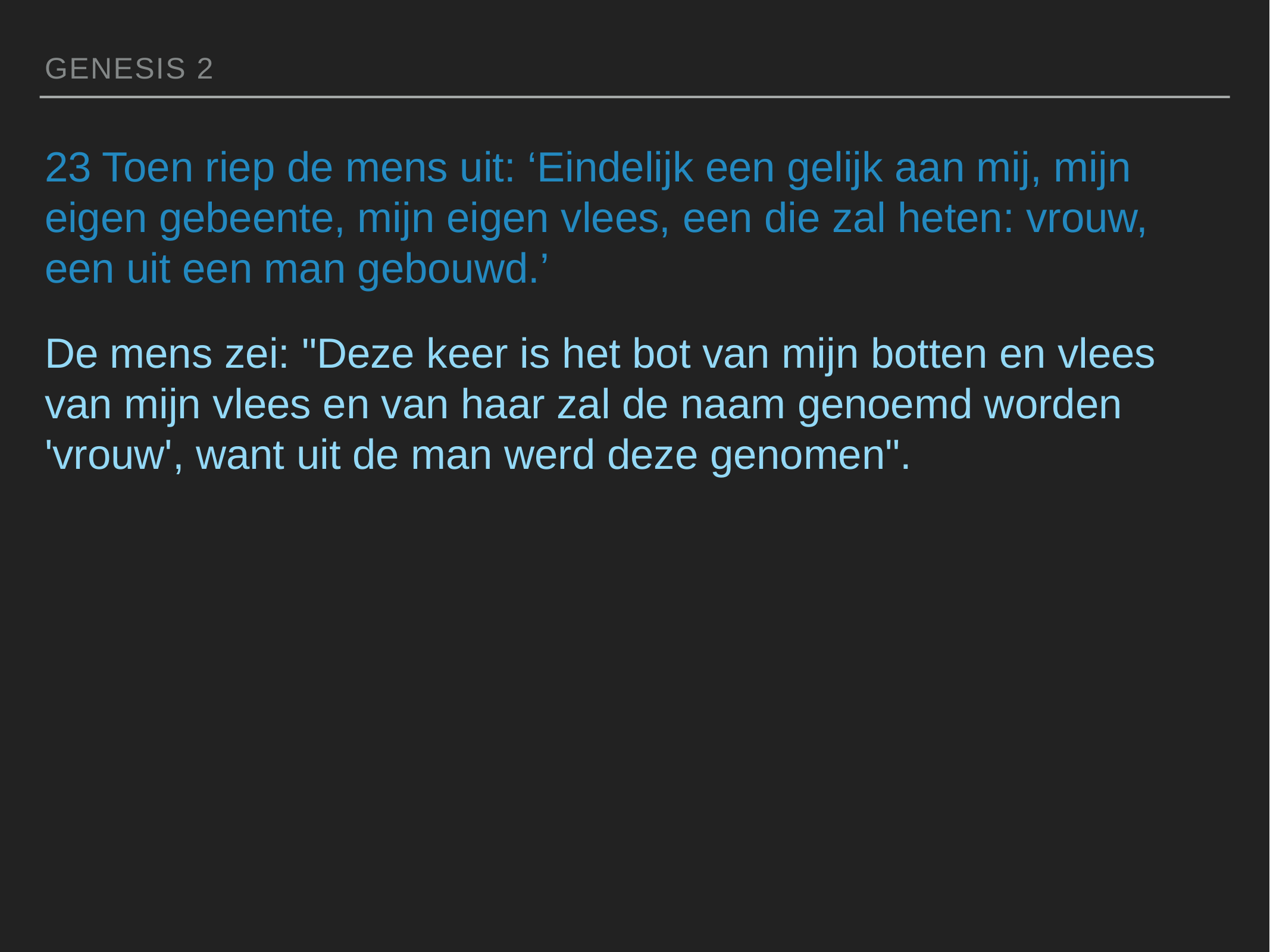

Genesis 2
23 Toen riep de mens uit: ‘Eindelijk een gelijk aan mij, mijn eigen gebeente, mijn eigen vlees, een die zal heten: vrouw, een uit een man gebouwd.’
De mens zei: "Deze keer is het bot van mijn botten en vlees van mijn vlees en van haar zal de naam genoemd worden 'vrouw', want uit de man werd deze genomen".